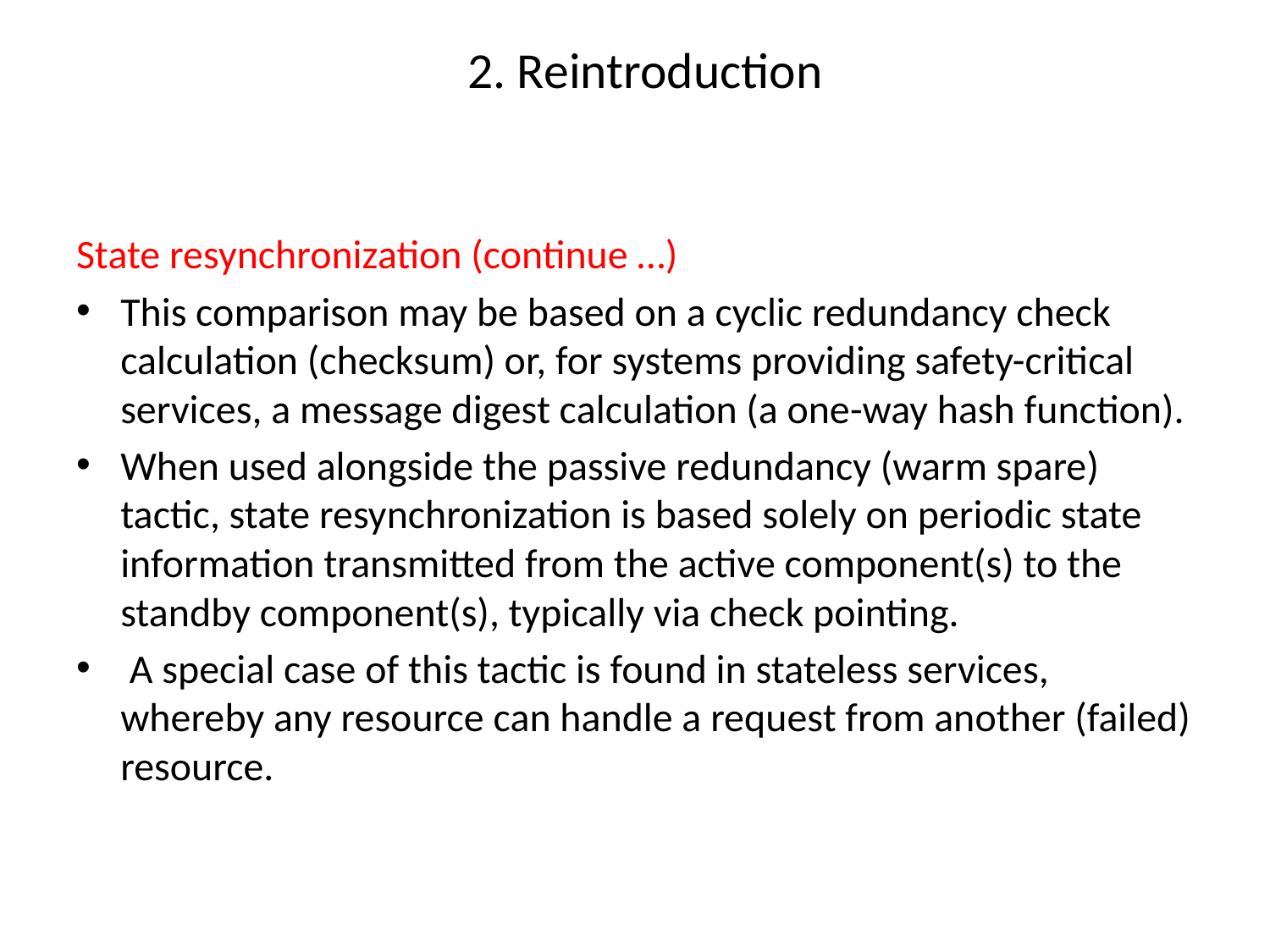

2. Reintroduction
State resynchronization (continue …)
This comparison may be based on a cyclic redundancy check calculation (checksum) ‎or, for systems providing safety-critical services, a message digest calculation (a one-way hash function).
When used alongside the passive redundancy (warm spare) tactic, state resynchronization is based solely on periodic state information transmitted from the active component(s) to the standby component(s), typically via check pointing.
 A special case of this tactic is found in stateless services, whereby any resource can handle a request from another (failed) resource.